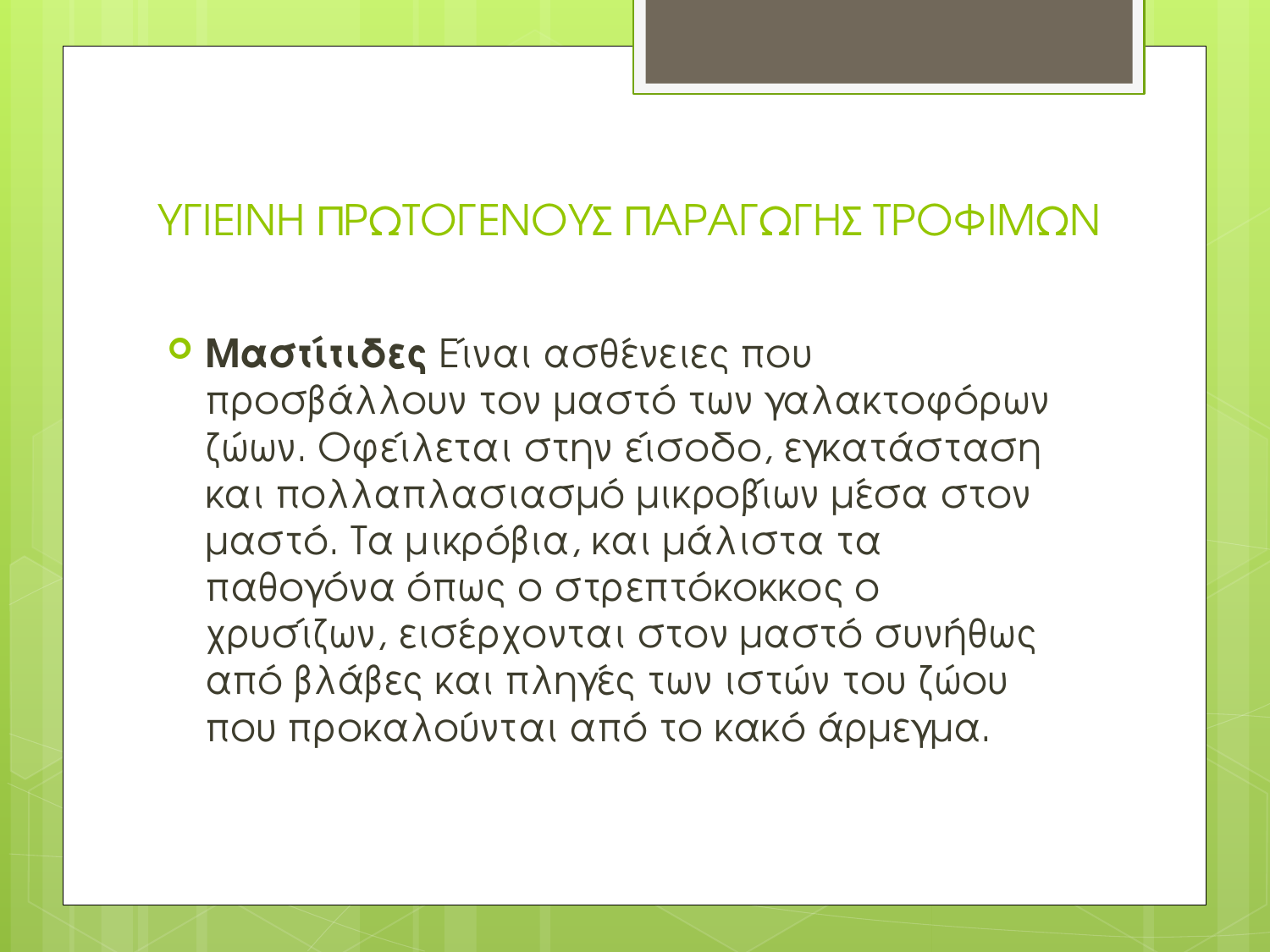

# ΥΓΙΕΙΝΗ ΠΡΩΤΟΓΕΝΟΥΣ ΠΑΡΑΓΩΓΗΣ ΤΡΟΦΙΜΩΝ
Μαστίτιδες Είναι ασθένειες που προσβάλλουν τον μαστό των γαλακτοφόρων ζώων. Οφείλεται στην είσοδο, εγκατάσταση και πολλαπλασιασμό μικροβίων μέσα στον μαστό. Τα μικρόβια, και μάλιστα τα παθογόνα όπως ο στρεπτόκοκκος ο χρυσίζων, εισέρχονται στον μαστό συνήθως από βλάβες και πληγές των ιστών του ζώου που προκαλούνται από το κακό άρμεγμα.